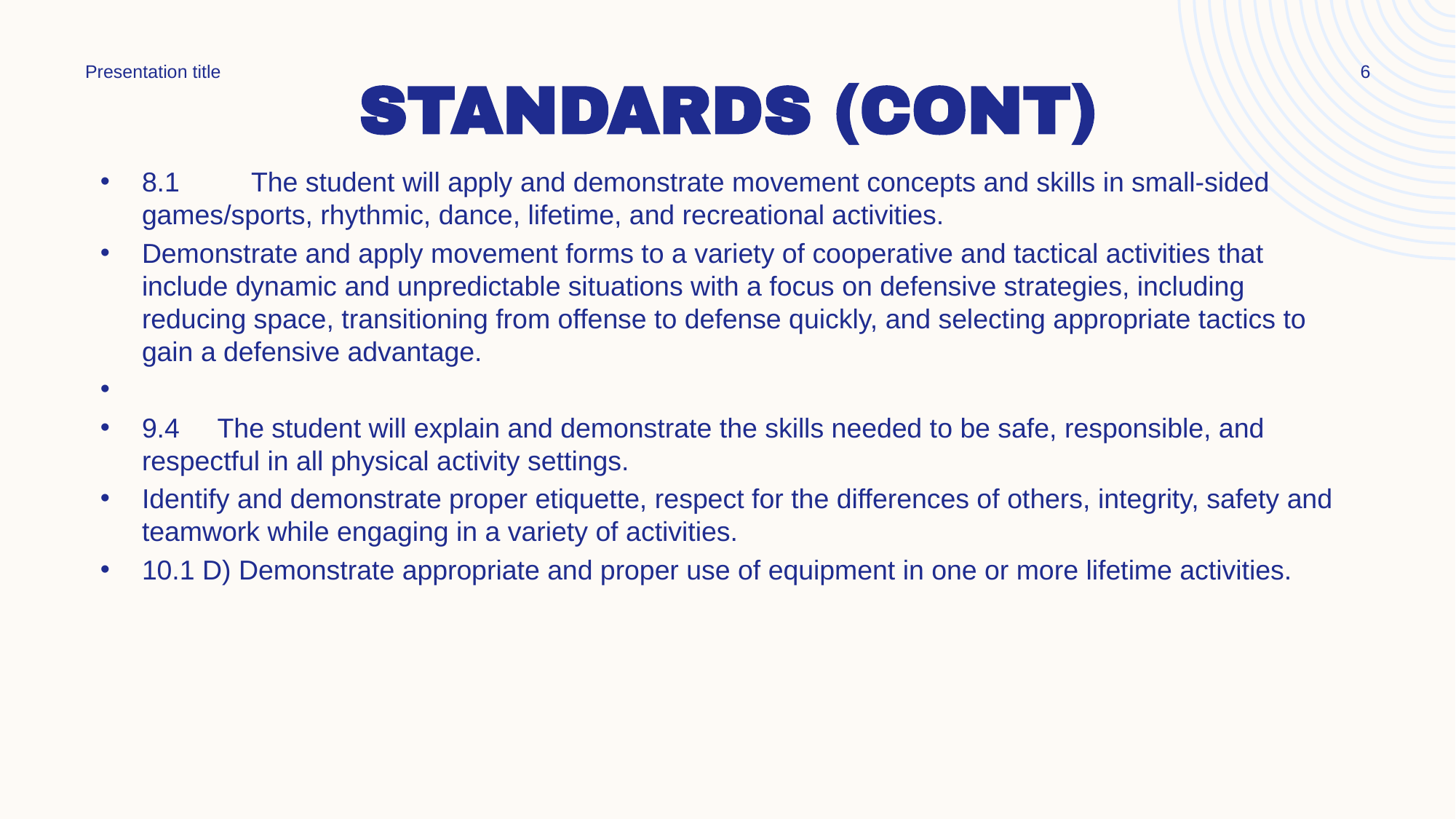

Presentation title
6
# Standards (cont)
8.1	The student will apply and demonstrate movement concepts and skills in small-sided games/sports, rhythmic, dance, lifetime, and recreational activities.
Demonstrate and apply movement forms to a variety of cooperative and tactical activities that include dynamic and unpredictable situations with a focus on defensive strategies, including reducing space, transitioning from offense to defense quickly, and selecting appropriate tactics to gain a defensive advantage.

9.4     The student will explain and demonstrate the skills needed to be safe, responsible, and respectful in all physical activity settings.
Identify and demonstrate proper etiquette, respect for the differences of others, integrity, safety and teamwork while engaging in a variety of activities.
10.1 D) Demonstrate appropriate and proper use of equipment in one or more lifetime activities.